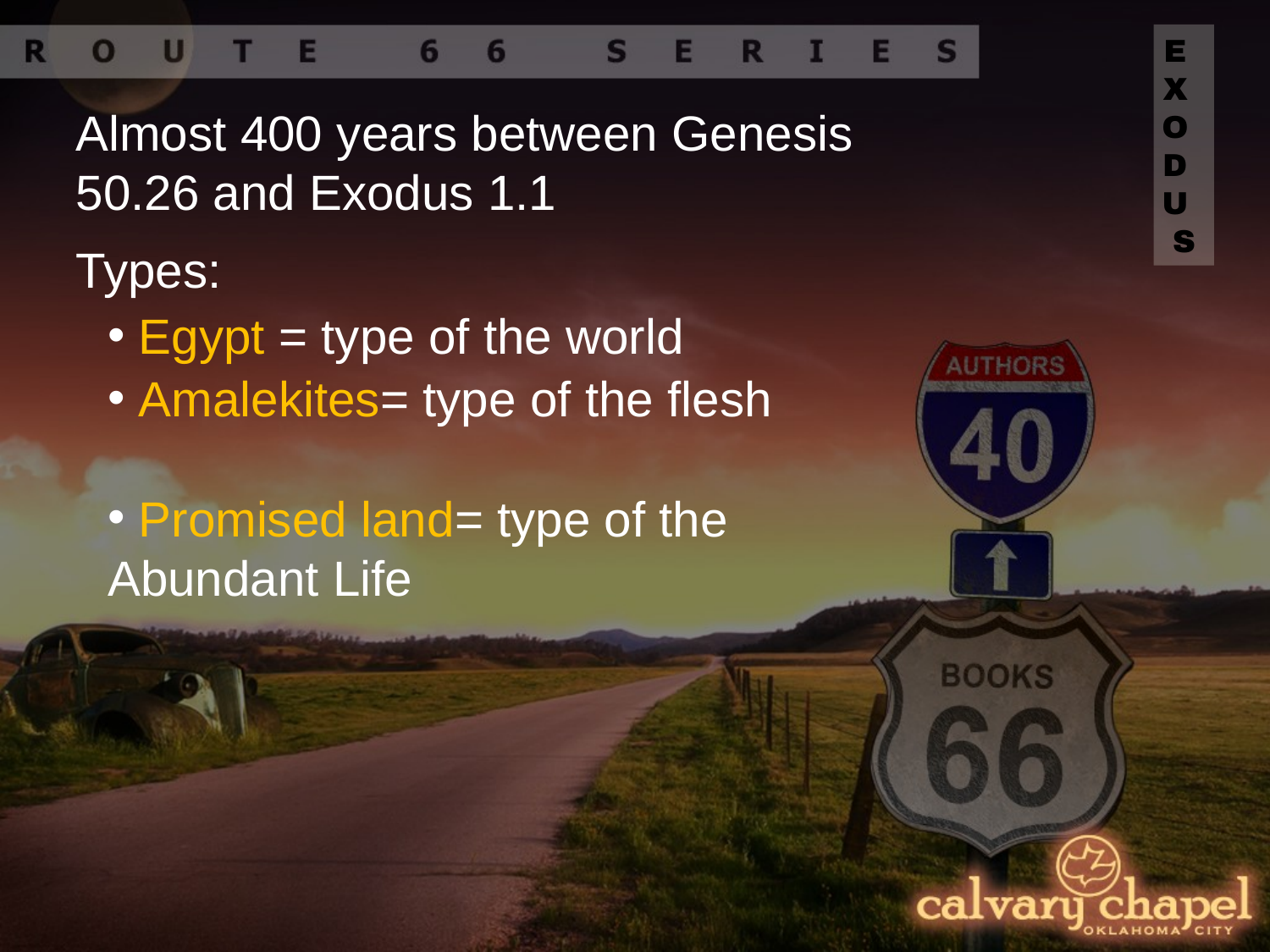

EXODUS
Almost 400 years between Genesis 50.26 and Exodus 1.1
Types:
 Egypt = type of the world
 Amalekites= type of the flesh
 Promised land= type of the Abundant Life